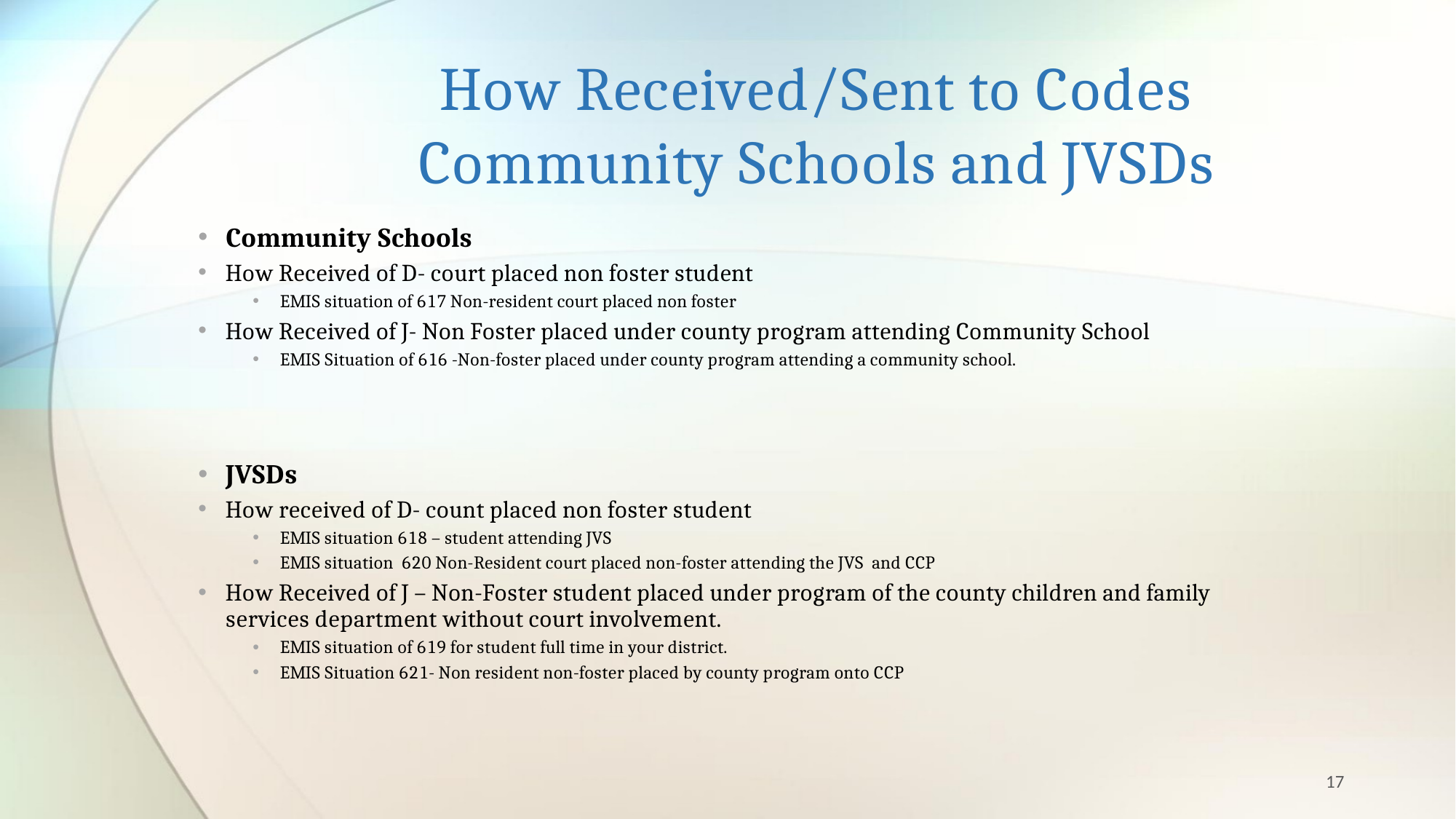

# How Received/Sent to Codes Community Schools and JVSDs
Community Schools
How Received of D- court placed non foster student
EMIS situation of 617 Non-resident court placed non foster
How Received of J- Non Foster placed under county program attending Community School
EMIS Situation of 616 -Non-foster placed under county program attending a community school.

JVSDs
How received of D- count placed non foster student
EMIS situation 618 – student attending JVS
EMIS situation  620 Non-Resident court placed non-foster attending the JVS  and CCP
How Received of J – Non-Foster student placed under program of the county children and family services department without court involvement.
EMIS situation of 619 for student full time in your district.
EMIS Situation 621- Non resident non-foster placed by county program onto CCP

17